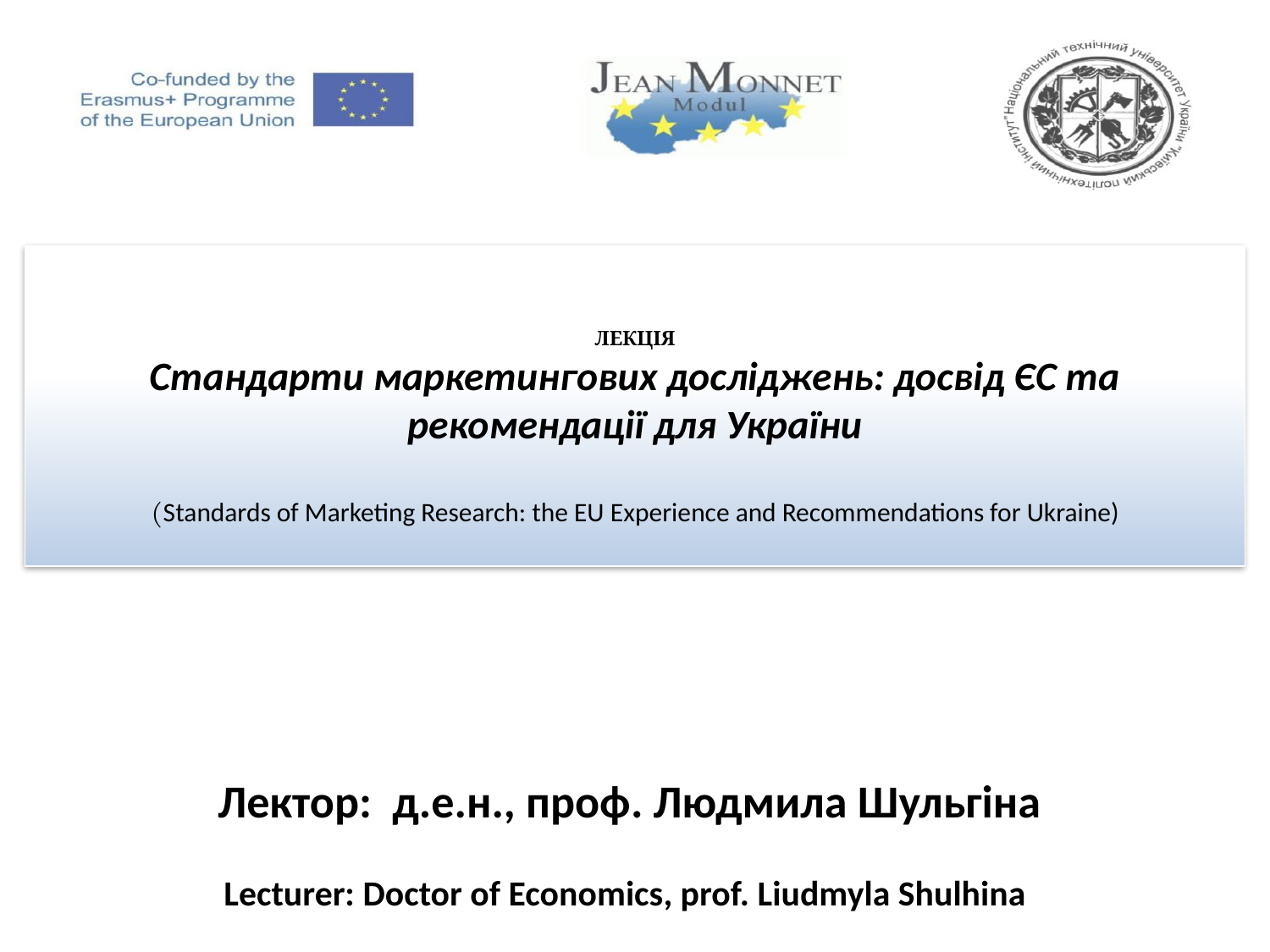

# ЛЕКЦІЯ Стандарти маркетингових досліджень: досвід ЄС та рекомендації для України (Standards of Marketing Research: the EU Experience and Recommendations for Ukraine)
Лектор:  д.е.н., проф. Людмила Шульгіна
Lecturer: Doctor of Economics, prof. Liudmyla Shulhina